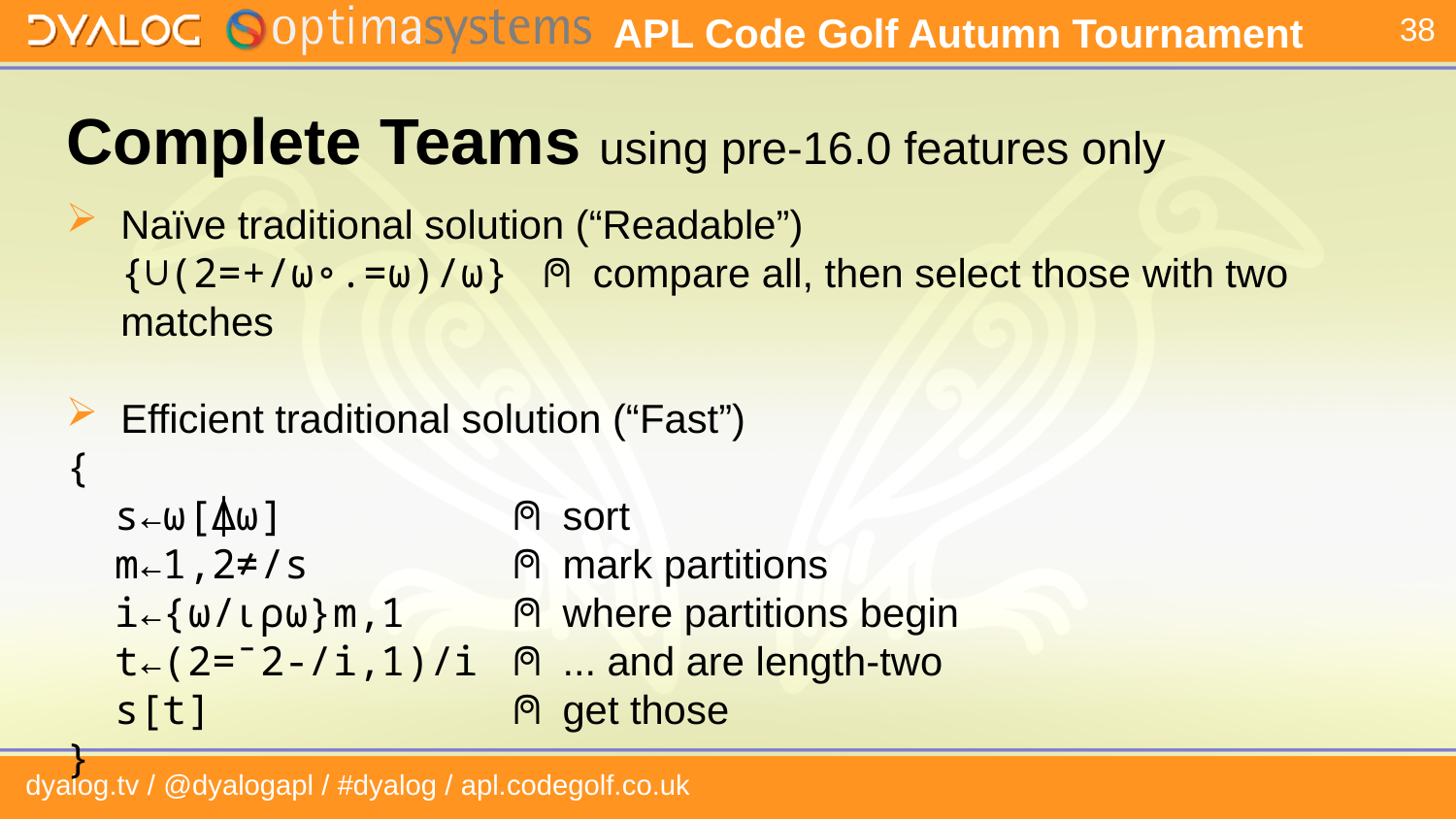

# Complete Teams using pre-16.0 features only
Naïve traditional solution (“Readable”)
{∪(2=+/⍵∘.=⍵)/⍵} ⍝ compare all, then select those with two matches

Efficient traditional solution (“Fast”)
{
  s←⍵[⍋⍵]         ⍝ sort
  m←1,2≠/s        ⍝ mark partitions
  i←{⍵/⍳⍴⍵}m,1    ⍝ where partitions begin
  t←(2=¯2-/i,1)/i ⍝ ... and are length-two
  s[t]            ⍝ get those
}